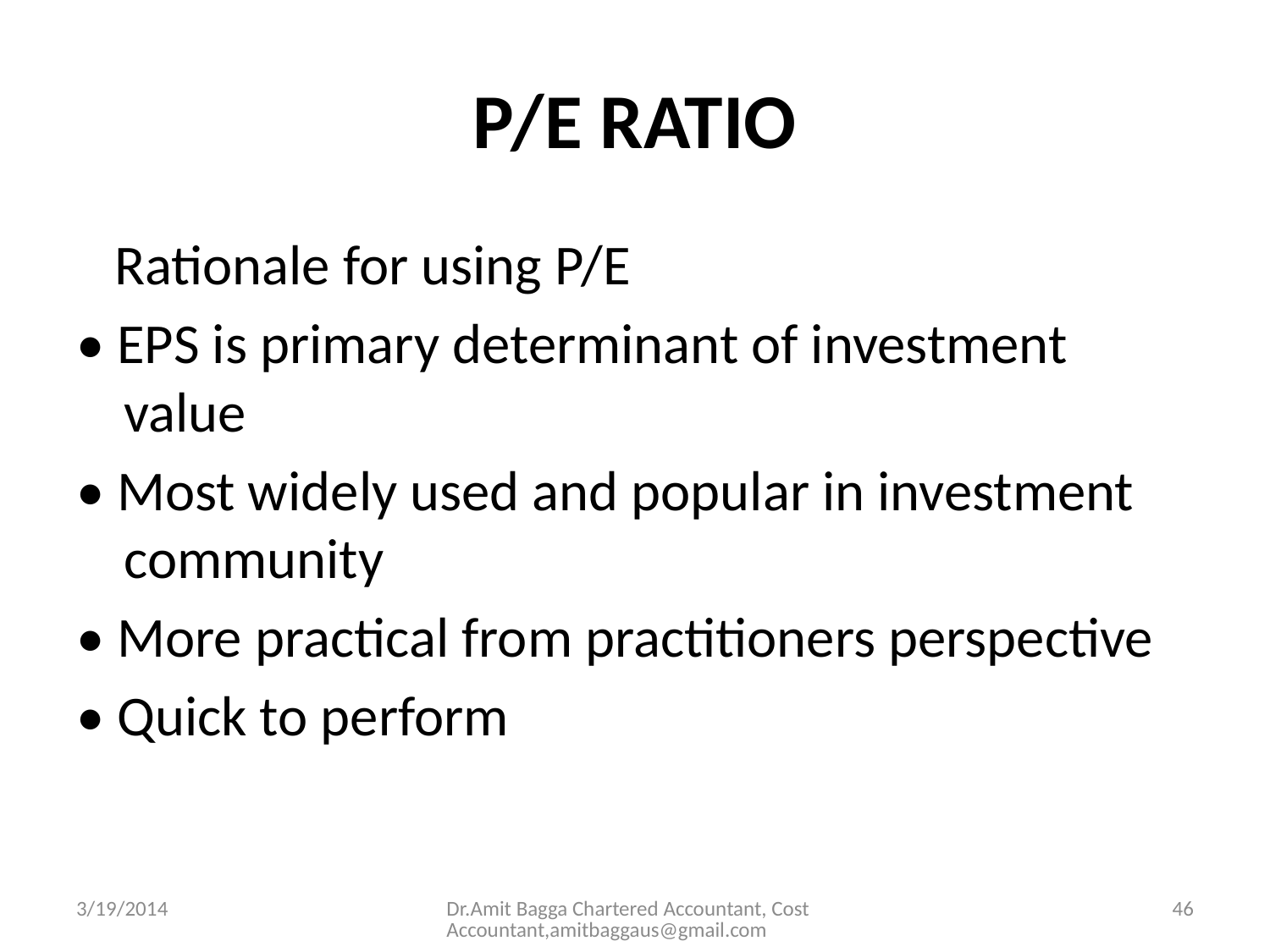

# P/E RATIO
   Rationale for using P/E
• EPS is primary determinant of investment value
• Most widely used and popular in investment community
• More practical from practitioners perspective
• Quick to perform
3/19/2014
Dr.Amit Bagga Chartered Accountant, Cost Accountant,amitbaggaus@gmail.com
46